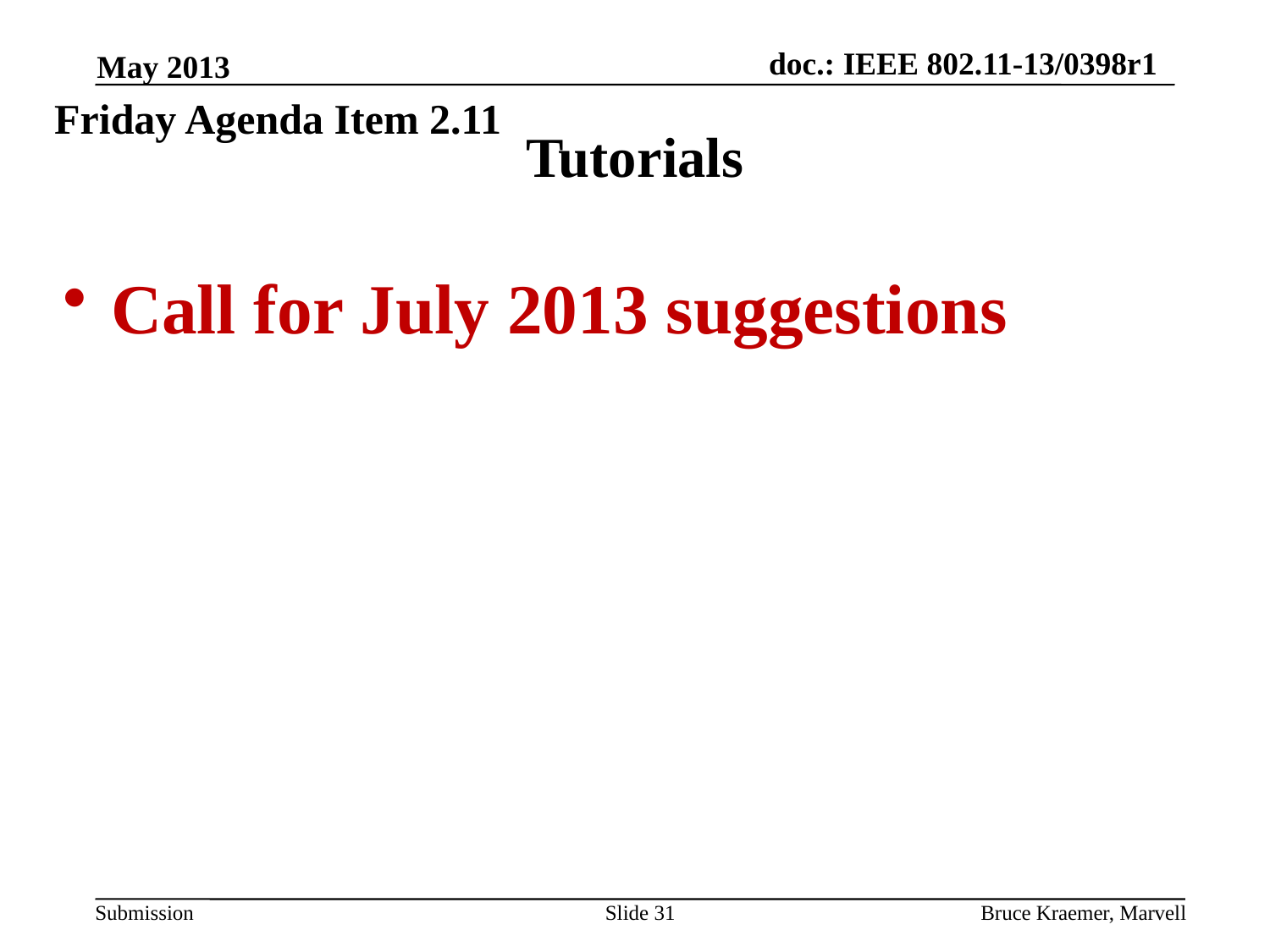

May 2013
Friday Agenda Item 2.11
# Tutorials

Call for July 2013 suggestions

Slide 31
Bruce Kraemer, Marvell